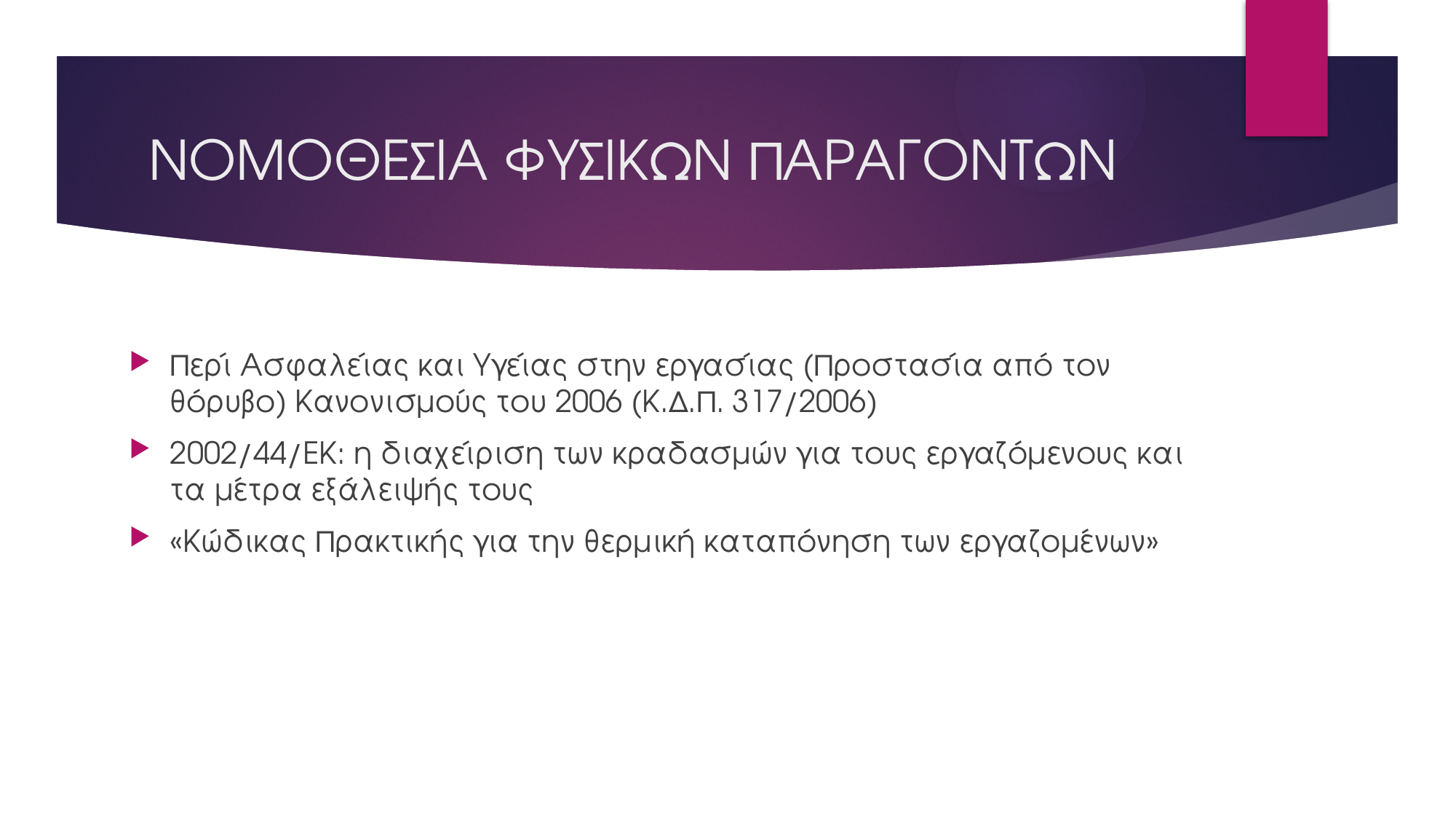

# ΝΟΜΟΘΕΣΙΑ ΦΥΣΙΚΩΝ ΠΑΡΑΓΟΝΤΩΝ
Περί Ασφαλείας και Υγείας στην εργασίας (Προστασία από τον θόρυβο) Κανονισμούς του 2006 (Κ.Δ.Π. 317/2006)
2002/44/ΕΚ: η διαχείριση των κραδασμών για τους εργαζόμενους και τα μέτρα εξάλειψής τους
«Κώδικας Πρακτικής για την θερμική καταπόνηση των εργαζομένων»